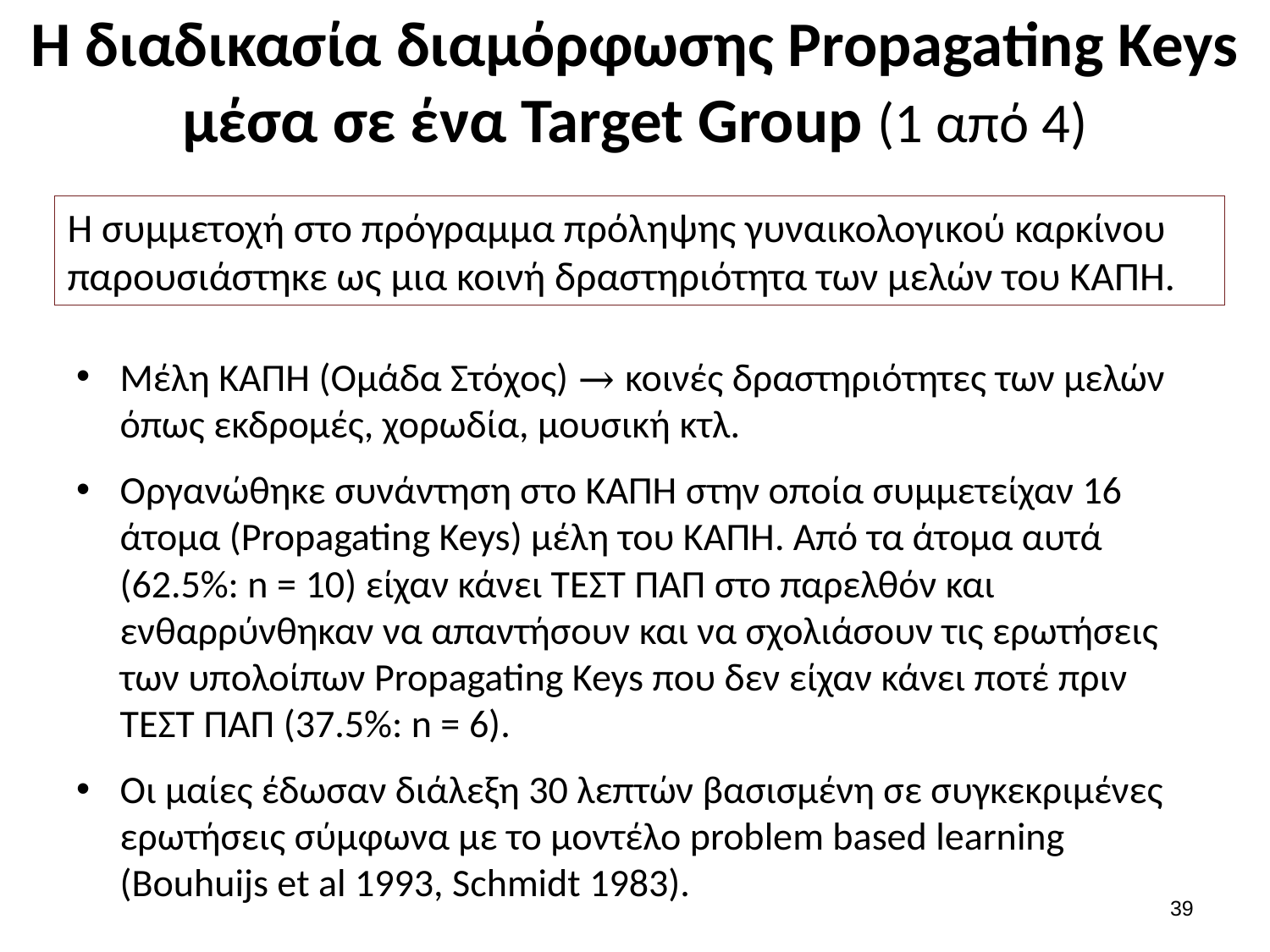

# Η διαδικασία διαμόρφωσης Propagating Keys μέσα σε ένα Target Group (1 από 4)
Η συμμετοχή στο πρόγραμμα πρόληψης γυναικολογικού καρκίνου παρουσιάστηκε ως μια κοινή δραστηριότητα των μελών του ΚΑΠΗ.
Μέλη ΚΑΠΗ (Ομάδα Στόχος) → κοινές δραστηριότητες των μελών όπως εκδρομές, χορωδία, μουσική κτλ.
Οργανώθηκε συνάντηση στο ΚΑΠΗ στην οποία συμμετείχαν 16 άτομα (Propagating Keys) μέλη του ΚΑΠΗ. Από τα άτομα αυτά (62.5%: n = 10) είχαν κάνει ΤΕΣΤ ΠΑΠ στο παρελθόν και ενθαρρύνθηκαν να απαντήσουν και να σχολιάσουν τις ερωτήσεις των υπολοίπων Propagating Keys που δεν είχαν κάνει ποτέ πριν ΤΕΣΤ ΠΑΠ (37.5%: n = 6).
Οι μαίες έδωσαν διάλεξη 30 λεπτών βασισμένη σε συγκεκριμένες ερωτήσεις σύμφωνα με το μοντέλο problem based learning (Bouhuijs et al 1993, Schmidt 1983).

39